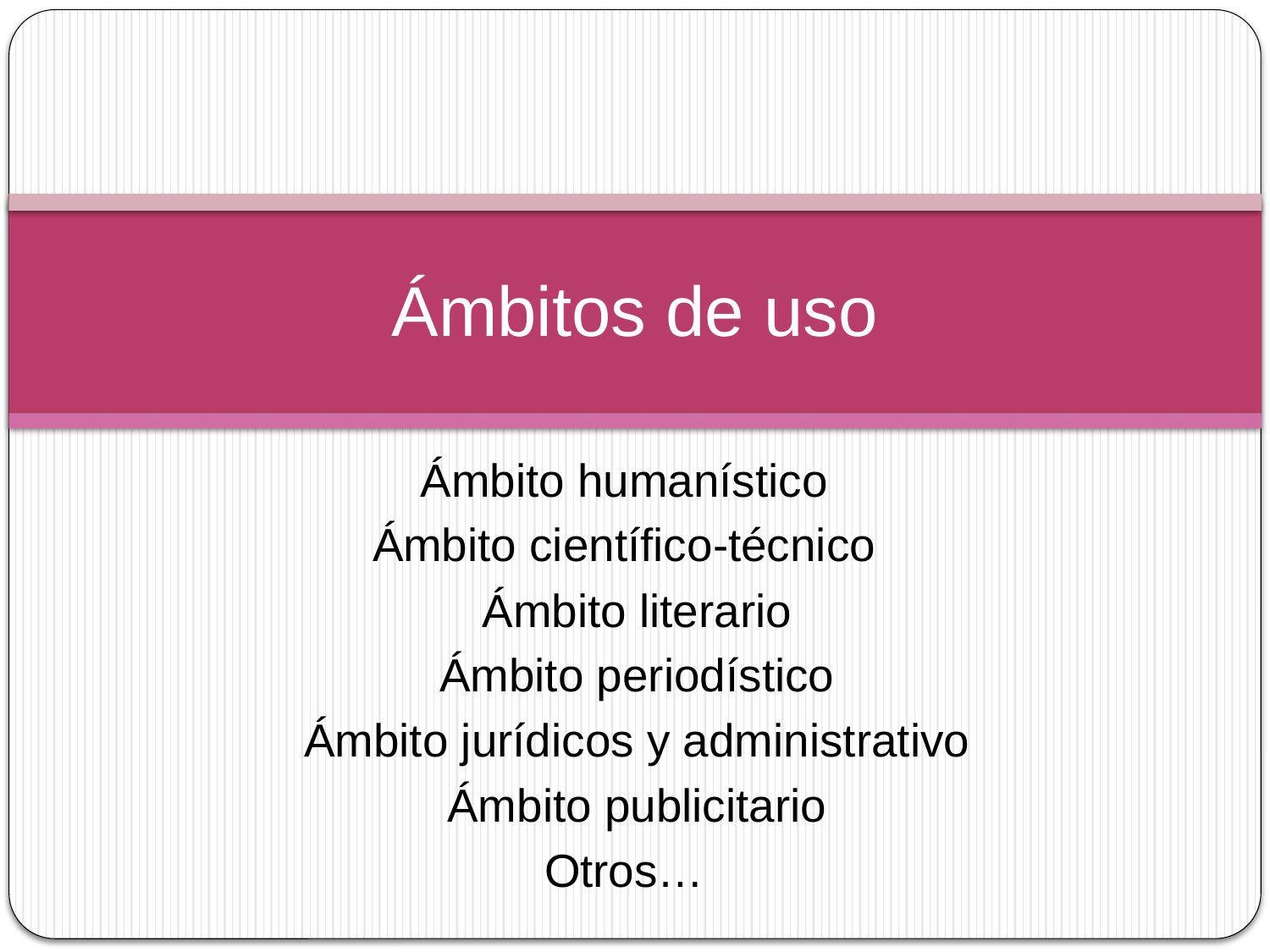

# Ámbitos de uso
Ámbito humanístico
Ámbito científico-técnico
  Ámbito literario
  Ámbito periodístico
  Ámbito jurídicos y administrativo
  Ámbito publicitario
Otros…